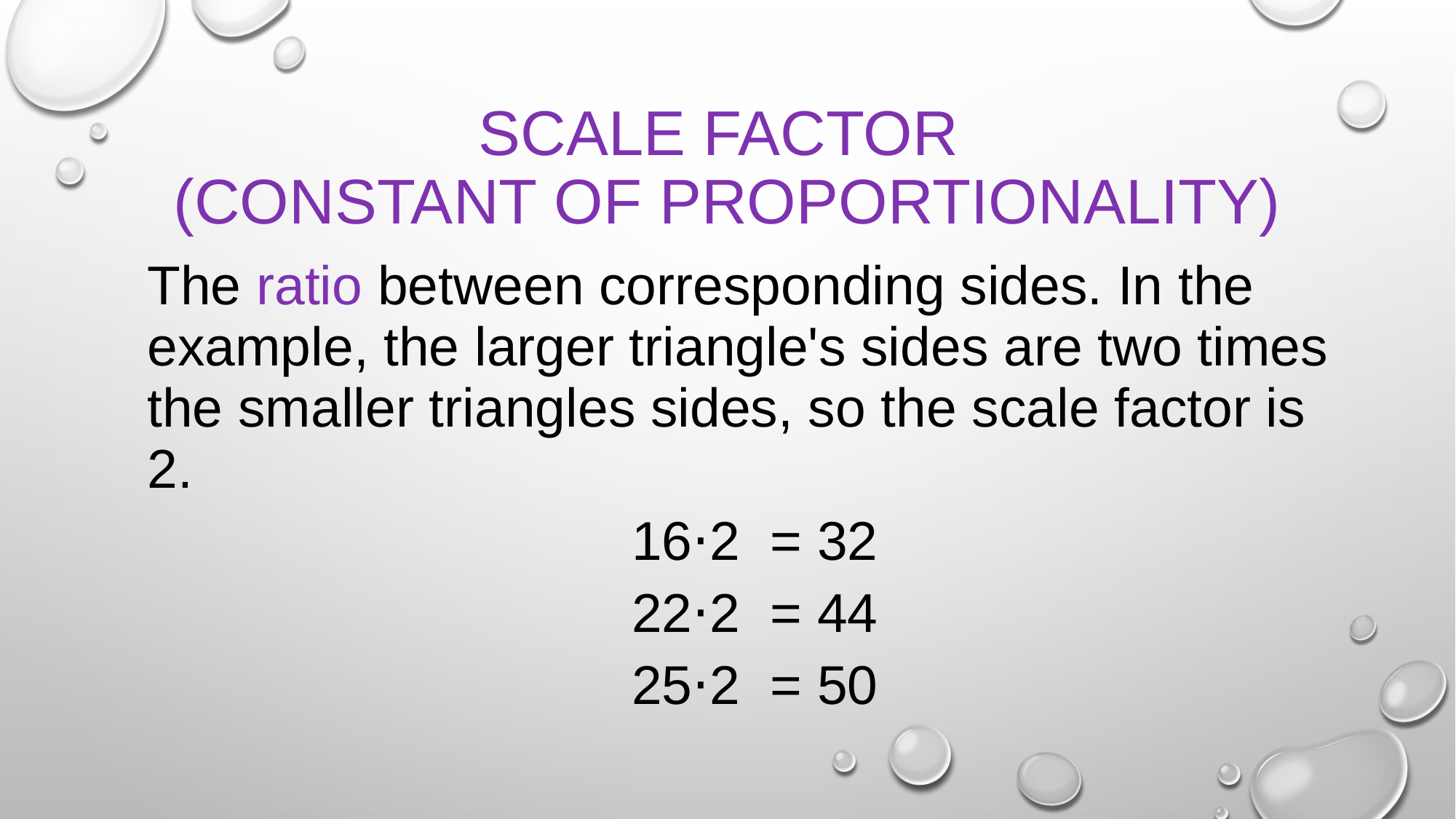

# Scale factor (constant of proportionality)
| The ratio between corresponding sides. In the example, the larger triangle's sides are two times the smaller triangles sides, so the scale factor is 2. |
| --- |
| 16⋅2  = 32 |
| 22⋅2  = 44 |
| 25⋅2  = 50 |